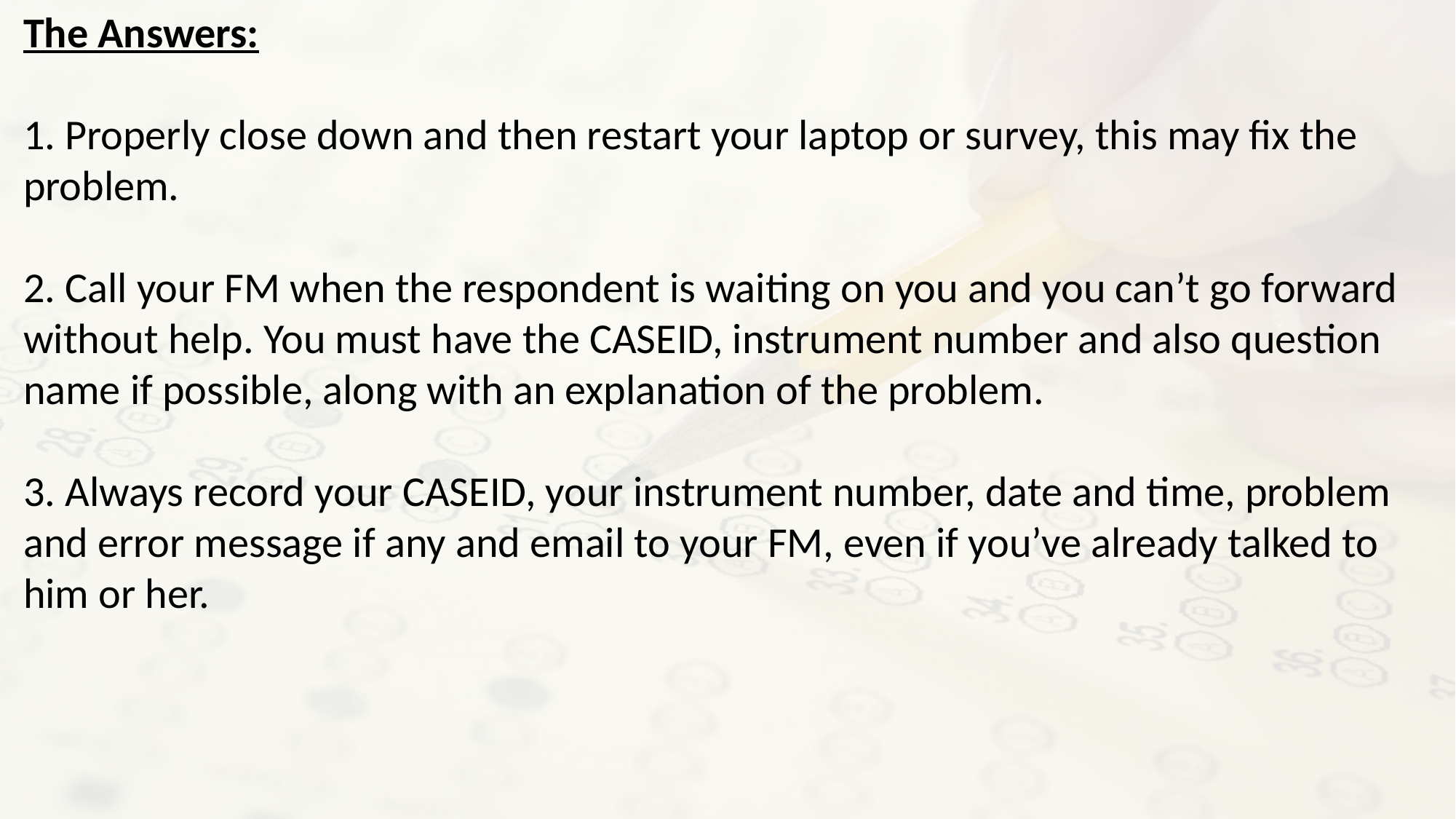

The Answers:

1. Properly close down and then restart your laptop or survey, this may fix the problem.

2. Call your FM when the respondent is waiting on you and you can’t go forward without help. You must have the CASEID, instrument number and also question name if possible, along with an explanation of the problem.

3. Always record your CASEID, your instrument number, date and time, problem and error message if any and email to your FM, even if you’ve already talked to him or her.